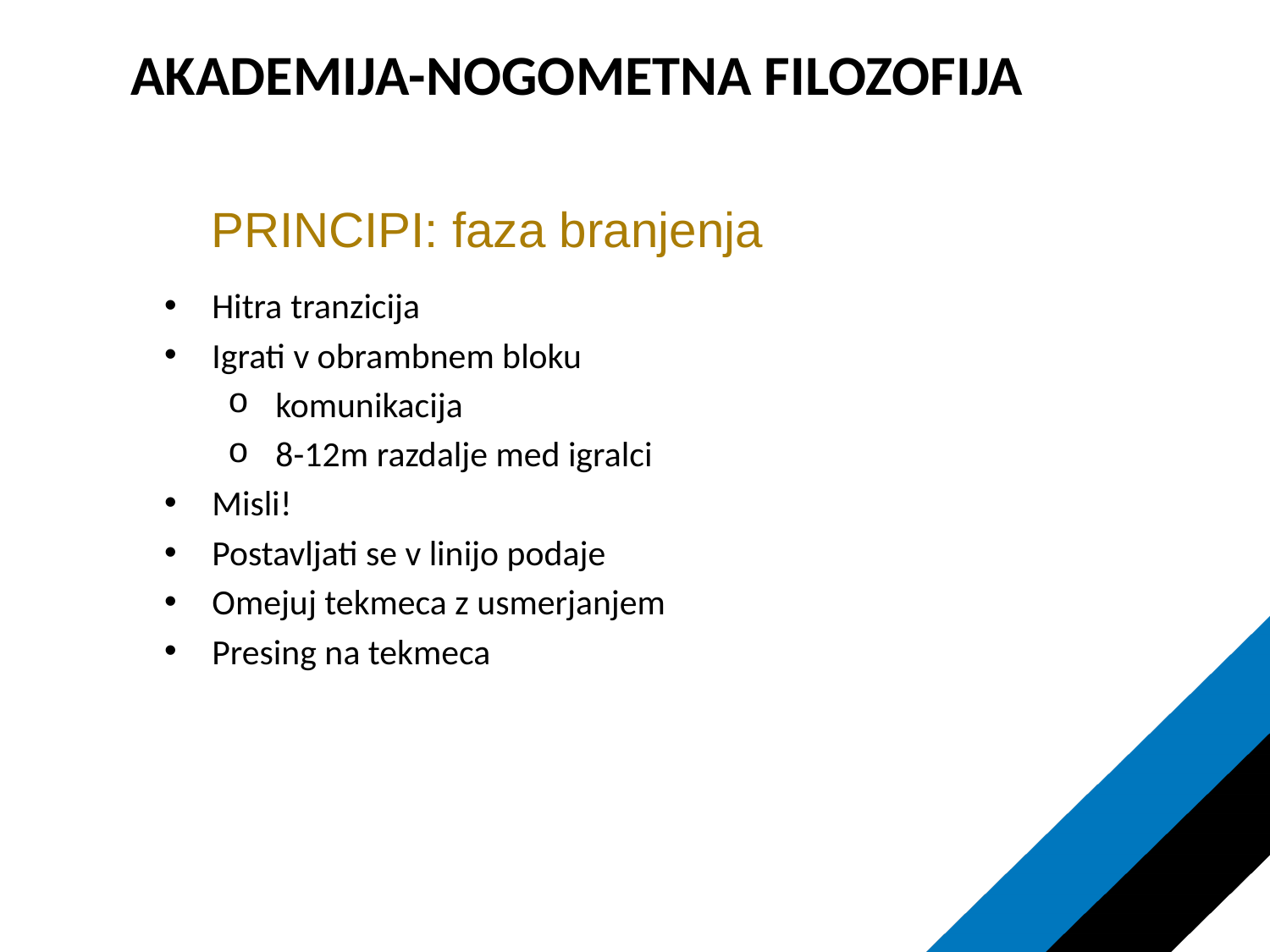

AKADEMIJA-NOGOMETNA FILOZOFIJA

PRINCIPI: faza branjenja

Hitra tranzicija
Igrati v obrambnem bloku
komunikacija
8-12m razdalje med igralci
Misli!
Postavljati se v linijo podaje
Omejuj tekmeca z usmerjanjem
Presing na tekmeca